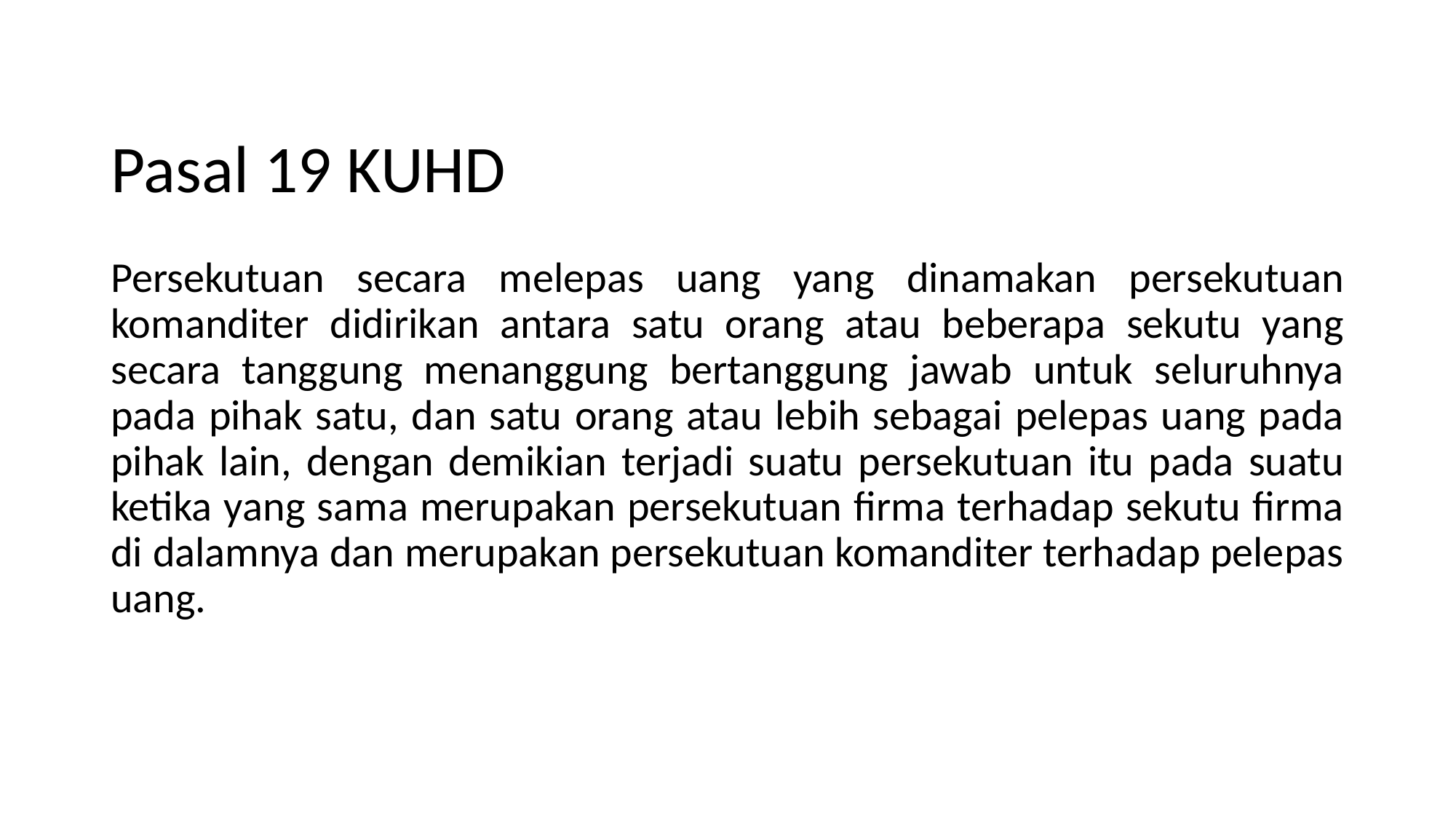

# Pasal 19 KUHD
Persekutuan secara melepas uang yang dinamakan persekutuan komanditer didirikan antara satu orang atau beberapa sekutu yang secara tanggung menanggung bertanggung jawab untuk seluruhnya pada pihak satu, dan satu orang atau lebih sebagai pelepas uang pada pihak lain, dengan demikian terjadi suatu persekutuan itu pada suatu ketika yang sama merupakan persekutuan firma terhadap sekutu firma di dalamnya dan merupakan persekutuan komanditer terhadap pelepas uang.